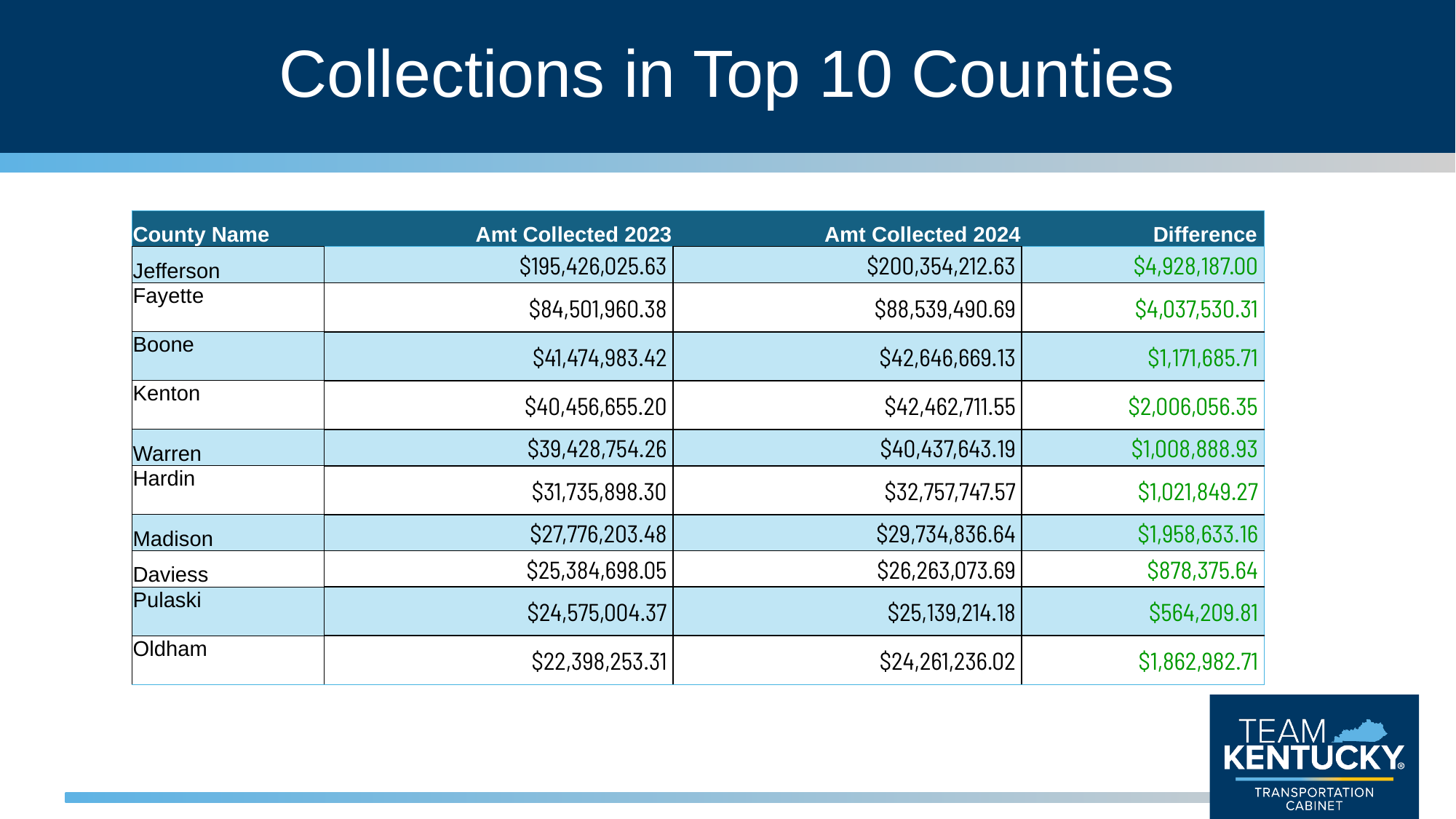

# Collections in Top 10 Counties
| County Name | Amt Collected 2023 | Amt Collected 2024 | Difference |
| --- | --- | --- | --- |
| Jefferson | $195,426,025.63 | $200,354,212.63 | $4,928,187.00 |
| Fayette | $84,501,960.38 | $88,539,490.69 | $4,037,530.31 |
| Boone | $41,474,983.42 | $42,646,669.13 | $1,171,685.71 |
| Kenton | $40,456,655.20 | $42,462,711.55 | $2,006,056.35 |
| Warren | $39,428,754.26 | $40,437,643.19 | $1,008,888.93 |
| Hardin | $31,735,898.30 | $32,757,747.57 | $1,021,849.27 |
| Madison | $27,776,203.48 | $29,734,836.64 | $1,958,633.16 |
| Daviess | $25,384,698.05 | $26,263,073.69 | $878,375.64 |
| Pulaski | $24,575,004.37 | $25,139,214.18 | $564,209.81 |
| Oldham | $22,398,253.31 | $24,261,236.02 | $1,862,982.71 |